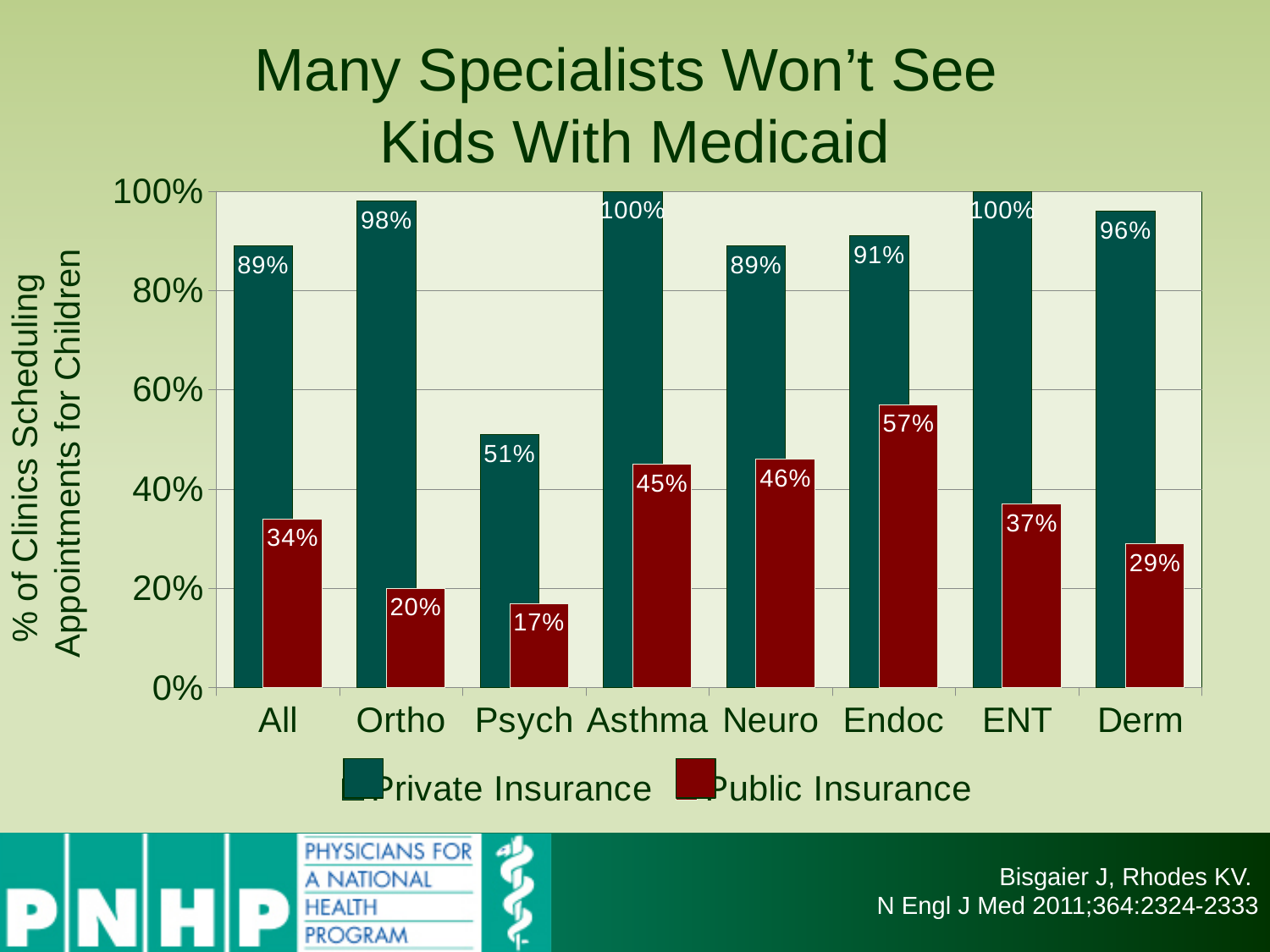

# Many Specialists Won’t See Kids With Medicaid

### Chart

| Category | Private Insurance | Public Insurance |
|---|---|---|
| All | 0.89 | 0.34 |
| Ortho | 0.98 | 0.2 |
| Psych | 0.51 | 0.17 |
| Asthma | 1.0 | 0.45 |
| Neuro | 0.89 | 0.46 |
| Endoc | 0.91 | 0.57 |
| ENT | 1.0 | 0.37 |
| Derm | 0.96 | 0.29 |
% of Clinics Scheduling
 Appointments for Children

Bisgaier J, Rhodes KV.
N Engl J Med 2011;364:2324-2333